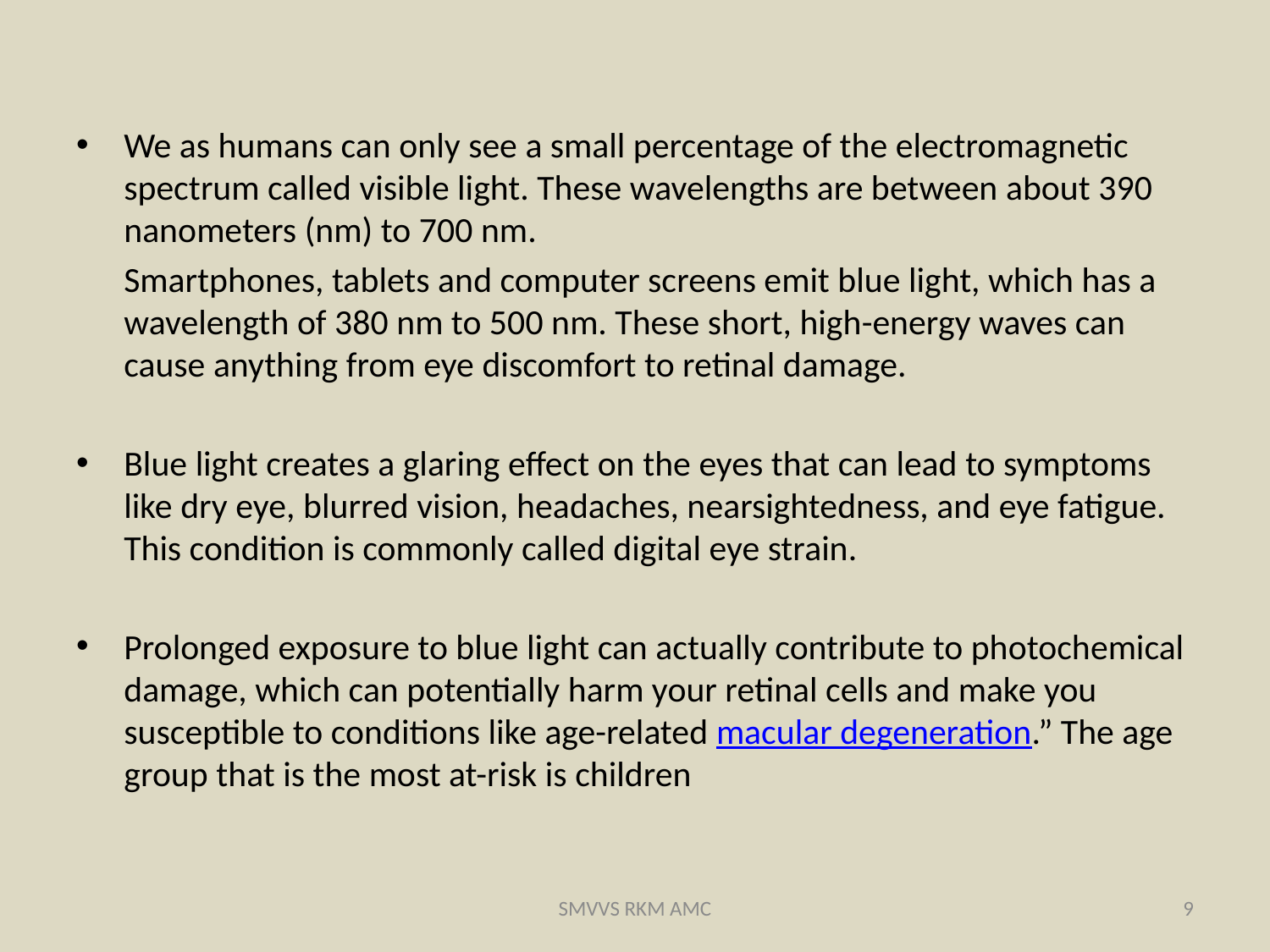

We as humans can only see a small percentage of the electromagnetic spectrum called visible light. These wavelengths are between about 390 nanometers (nm) to 700 nm.
	Smartphones, tablets and computer screens emit blue light, which has a wavelength of 380 nm to 500 nm. These short, high-energy waves can cause anything from eye discomfort to retinal damage.

Blue light creates a glaring effect on the eyes that can lead to symptoms like dry eye, blurred vision, headaches, nearsightedness, and eye fatigue. This condition is commonly called digital eye strain.

Prolonged exposure to blue light can actually contribute to photochemical damage, which can potentially harm your retinal cells and make you susceptible to conditions like age-related macular degeneration.” The age group that is the most at-risk is children
SMVVS RKM AMC
9